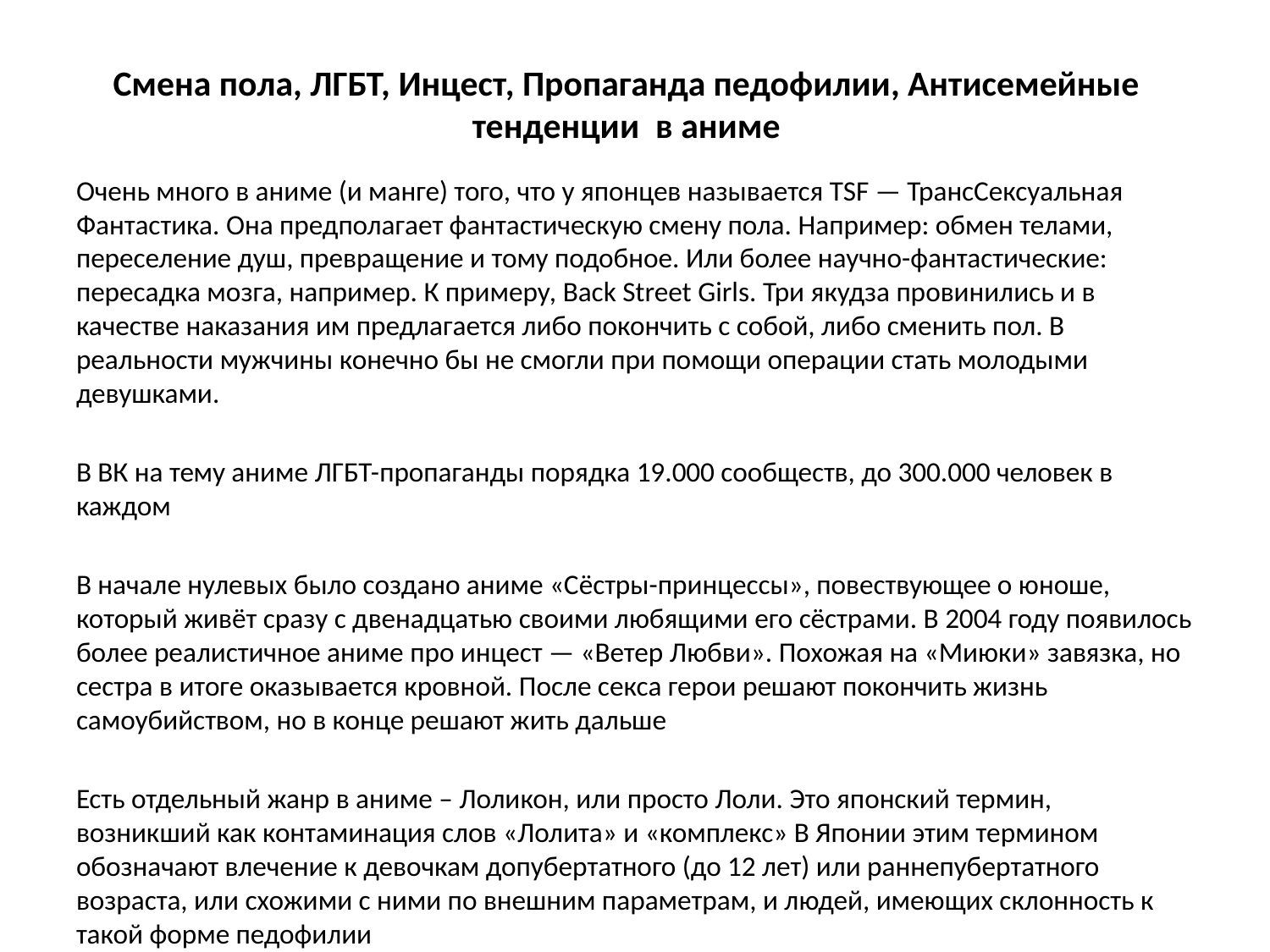

# Смена пола, ЛГБТ, Инцест, Пропаганда педофилии, Антисемейные тенденции  в аниме
Очень много в аниме (и манге) того, что у японцев называется TSF — ТрансСексуальная Фантастика. Она предполагает фантастическую смену пола. Например: обмен телами, переселение душ, превращение и тому подобное. Или более научно-фантастические: пересадка мозга, например. К примеру, Back Street Girls. Три якудза провинились и в качестве наказания им предлагается либо покончить с собой, либо сменить пол. В реальности мужчины конечно бы не смогли при помощи операции стать молодыми девушками.

В ВК на тему аниме ЛГБТ-пропаганды порядка 19.000 сообществ, до 300.000 человек в каждом

В начале нулевых было создано аниме «Сёстры-принцессы», повествующее о юноше, который живёт сразу с двенадцатью своими любящими его сёстрами. В 2004 году появилось более реалистичное аниме про инцест — «Ветер Любви». Похожая на «Миюки» завязка, но сестра в итоге оказывается кровной. После секса герои решают покончить жизнь самоубийством, но в конце решают жить дальше

Есть отдельный жанр в аниме – Лоликон, или просто Лоли. Это японский термин, возникший как контаминация слов «Лолита» и «комплекс» В Японии этим термином обозначают влечение к девочкам допубертатного (до 12 лет) или раннепубертатного возраста, или схожими с ними по внешним параметрам, и людей, имеющих склонность к такой форме педофилии